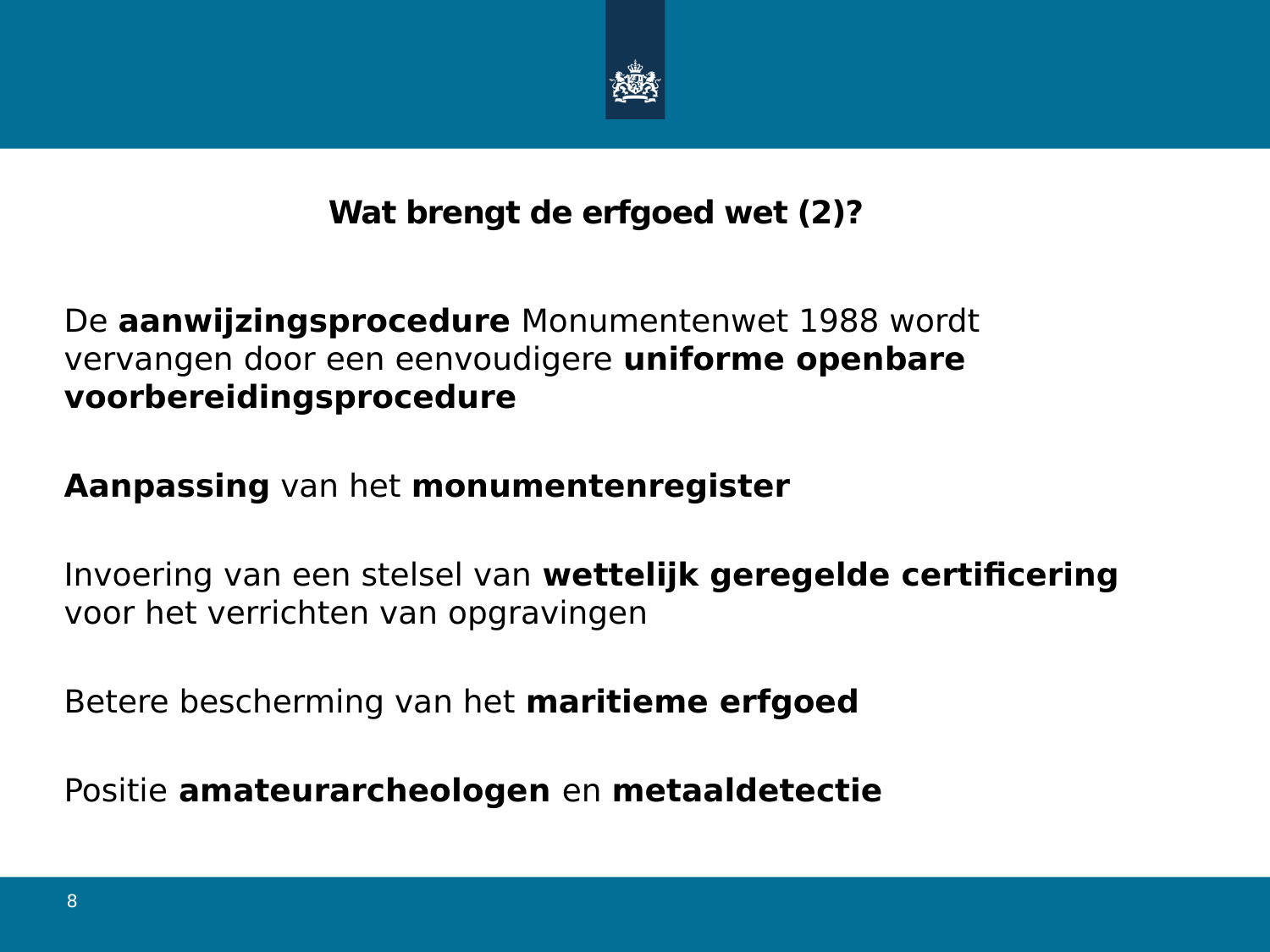

# Wat brengt de erfgoed wet (2)?

De aanwijzingsprocedure Monumentenwet 1988 wordt vervangen door een eenvoudigere uniforme openbare voorbereidingsprocedure

Aanpassing van het monumentenregister

Invoering van een stelsel van wettelijk geregelde certificering voor het verrichten van opgravingen

Betere bescherming van het maritieme erfgoed

Positie amateurarcheologen en metaaldetectie

8